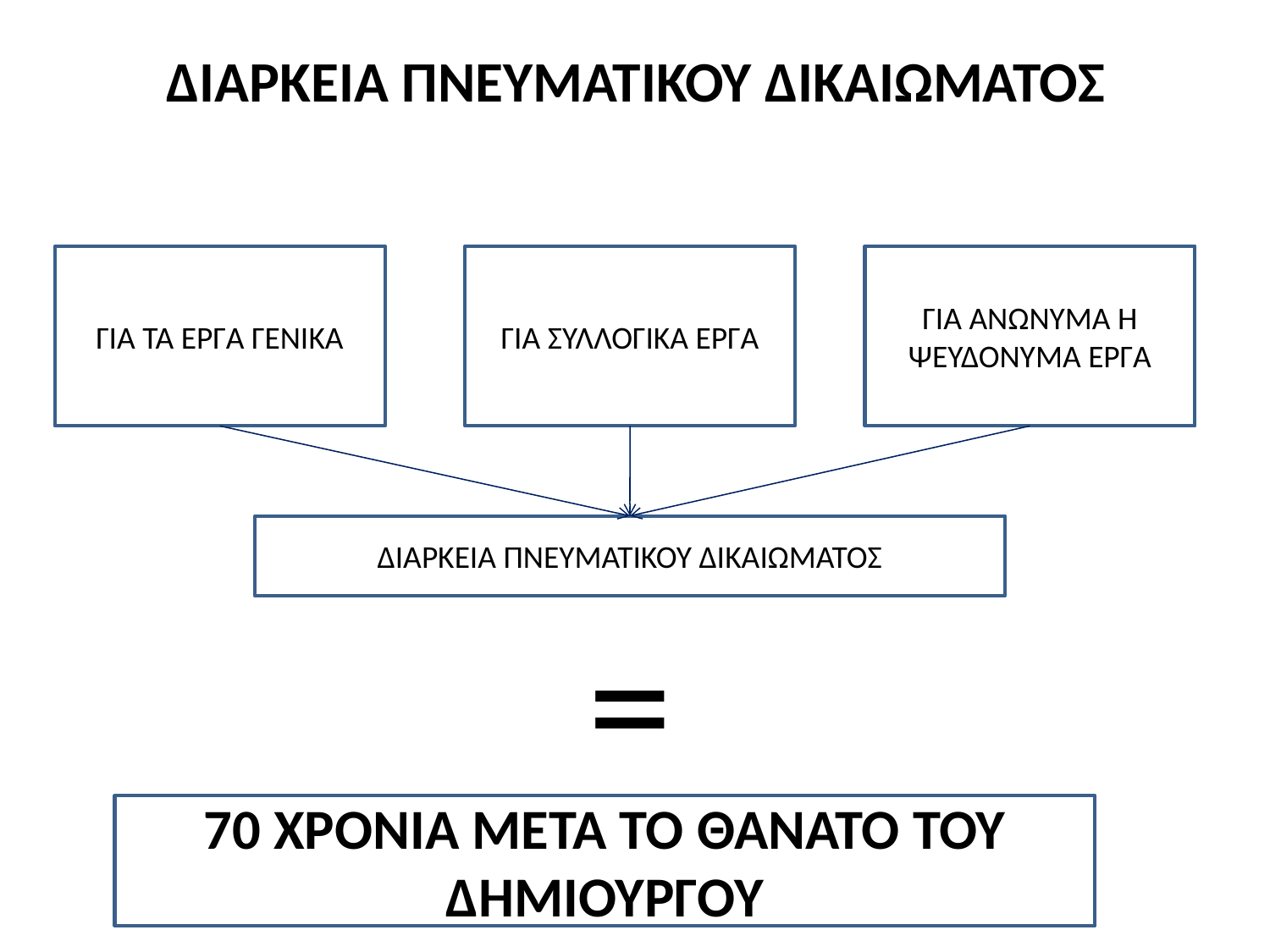

# ΔΙΑΡΚΕΙΑ ΠΝΕΥΜΑΤΙΚΟΥ ΔΙΚΑΙΩΜΑΤΟΣ
ΓΙΑ ΤΑ ΕΡΓΑ ΓΕΝΙΚΑ
ΓΙΑ ΣΥΛΛΟΓΙΚΑ ΕΡΓΑ
ΓΙΑ ΑΝΩΝΥΜΑ Η ΨΕΥΔΟΝΥΜΑ ΕΡΓΑ
ΔΙΑΡΚΕΙΑ ΠΝΕΥΜΑΤΙΚΟΥ ΔΙΚΑΙΩΜΑΤΟΣ
=
70 ΧΡΟΝΙΑ ΜΕΤΑ ΤΟ ΘΑΝΑΤΟ ΤΟΥ ΔΗΜΙΟΥΡΓΟΥ